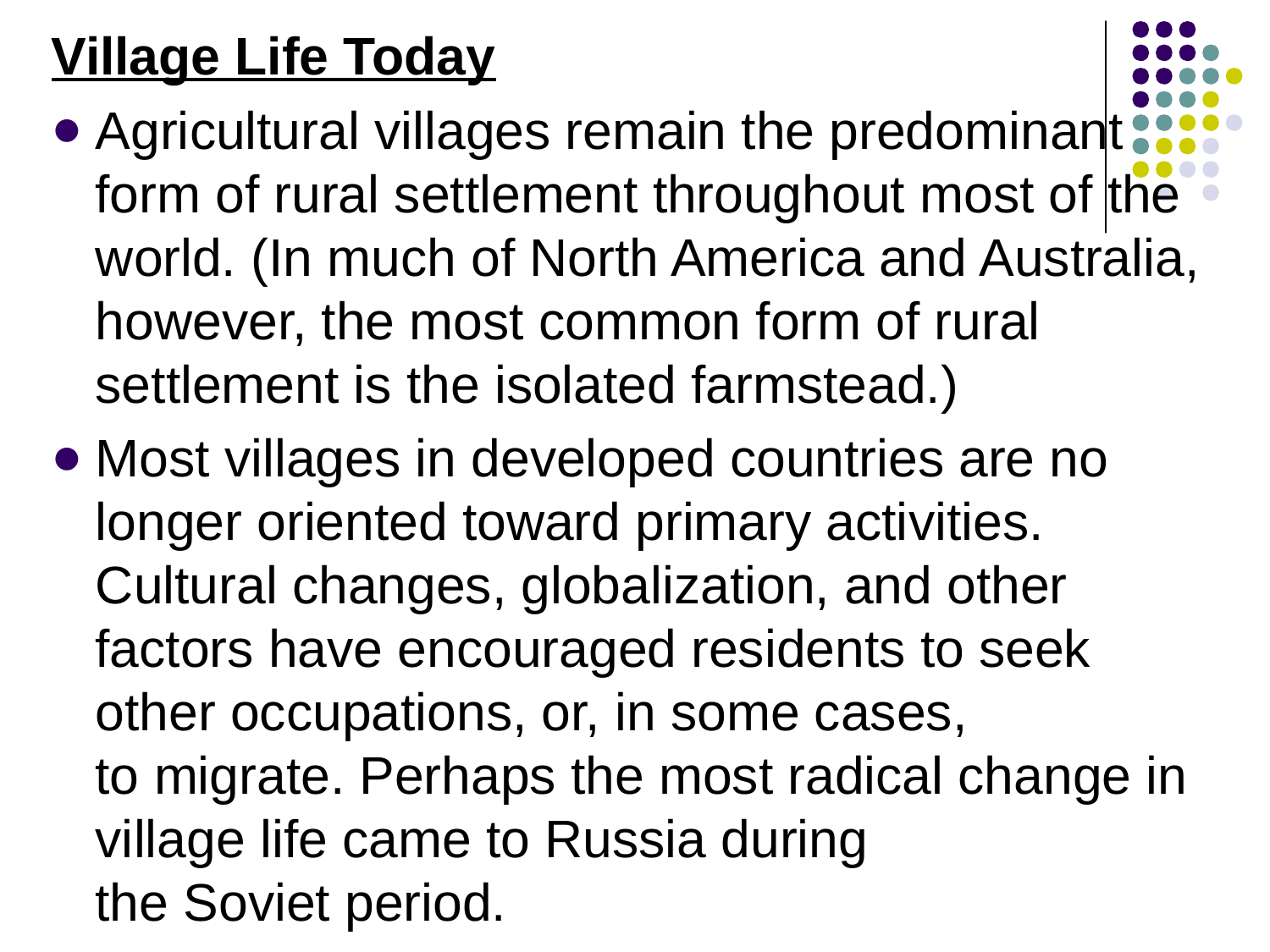

Village Life Today
Agricultural villages remain the predominant form of rural settlement throughout most of the world. (In much of North America and Australia, however, the most common form of rural settlement is the isolated farmstead.)
Most villages in developed countries are no longer oriented toward primary activities. Cultural changes, globalization, and other factors have encouraged residents to seek other occupations, or, in some cases, to migrate. Perhaps the most radical change in village life came to Russia during the Soviet period.